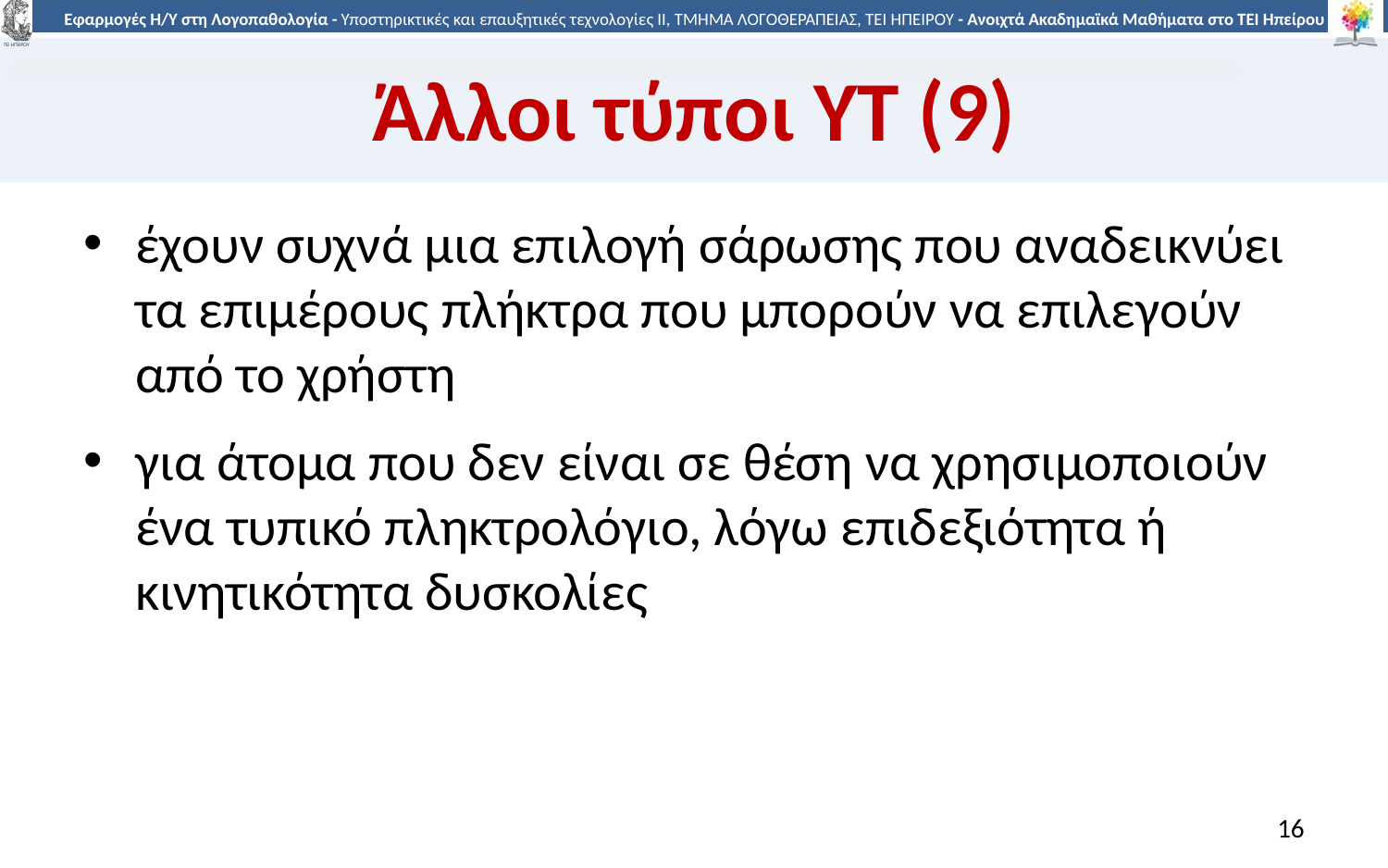

# Άλλοι τύποι ΥΤ (9)
έχουν συχνά μια επιλογή σάρωσης που αναδεικνύει τα επιμέρους πλήκτρα που μπορούν να επιλεγούν από το χρήστη
για άτομα που δεν είναι σε θέση να χρησιμοποιούν ένα τυπικό πληκτρολόγιο, λόγω επιδεξιότητα ή κινητικότητα δυσκολίες

16